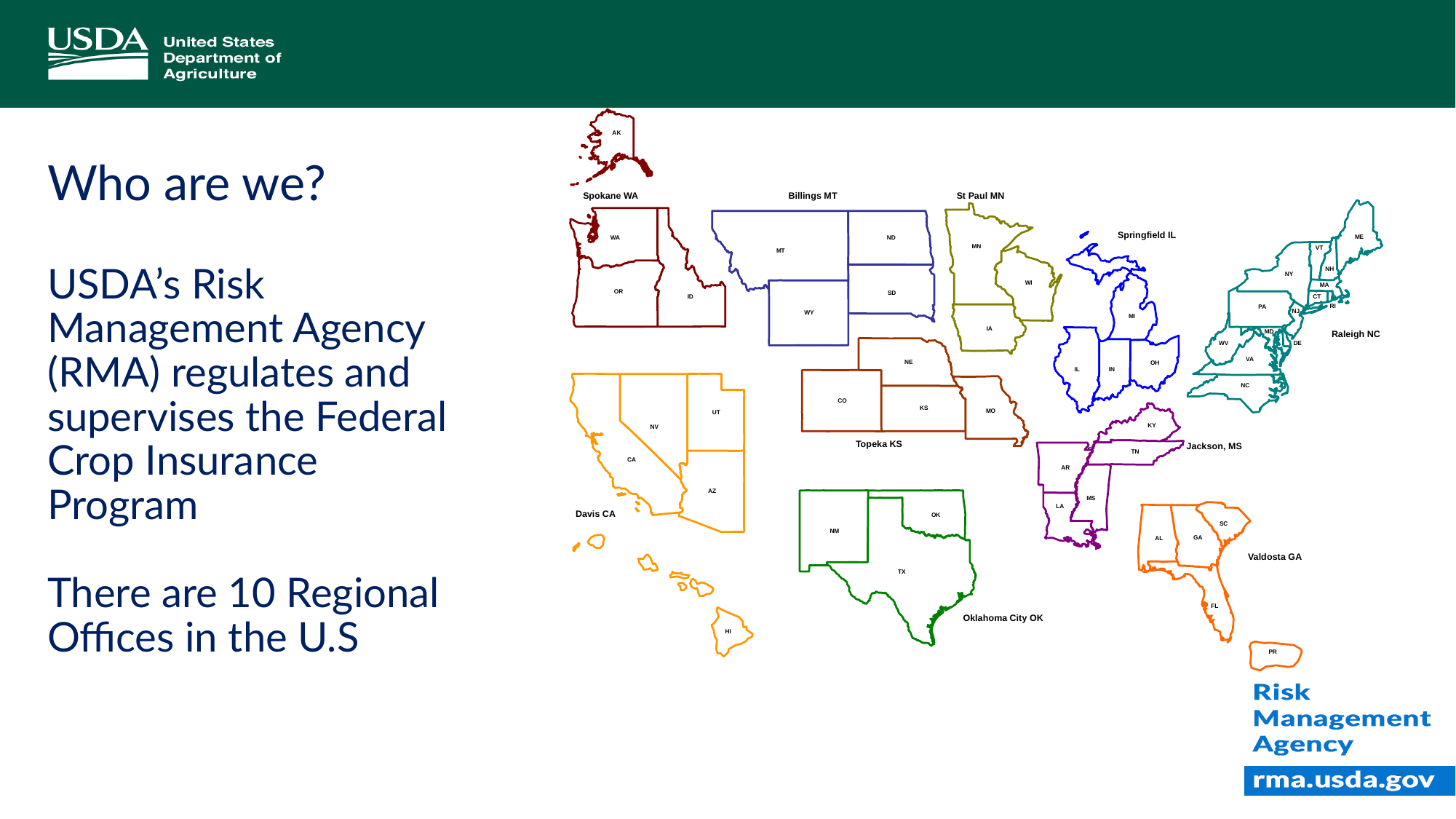

# Who are we? USDA’s Risk Management Agency (RMA) regulates and supervises the Federal Crop Insurance Program There are 10 Regional Offices in the U.S

AK

Spokane WA
Billings MT
St Paul MN

Springfield IL

ME
ND
WA

MN
VT

MT

NH
NY

WI

MA
OR

SD

ID
CT
RI

PA

NJ
WY
MI

IA

MD

Raleigh NC

WV
DE

VA
NE
OH
IL
IN

NC

CO

KS
MO
UT
KY
NV
Topeka KS

Jackson, MS

Jackson MS
TN

CA
AR

AZ

MS

LA

Davis CA
OK
SC
NM
GA
AL

Valdosta GA

TX

FL
Oklahoma City OK
HI

PR